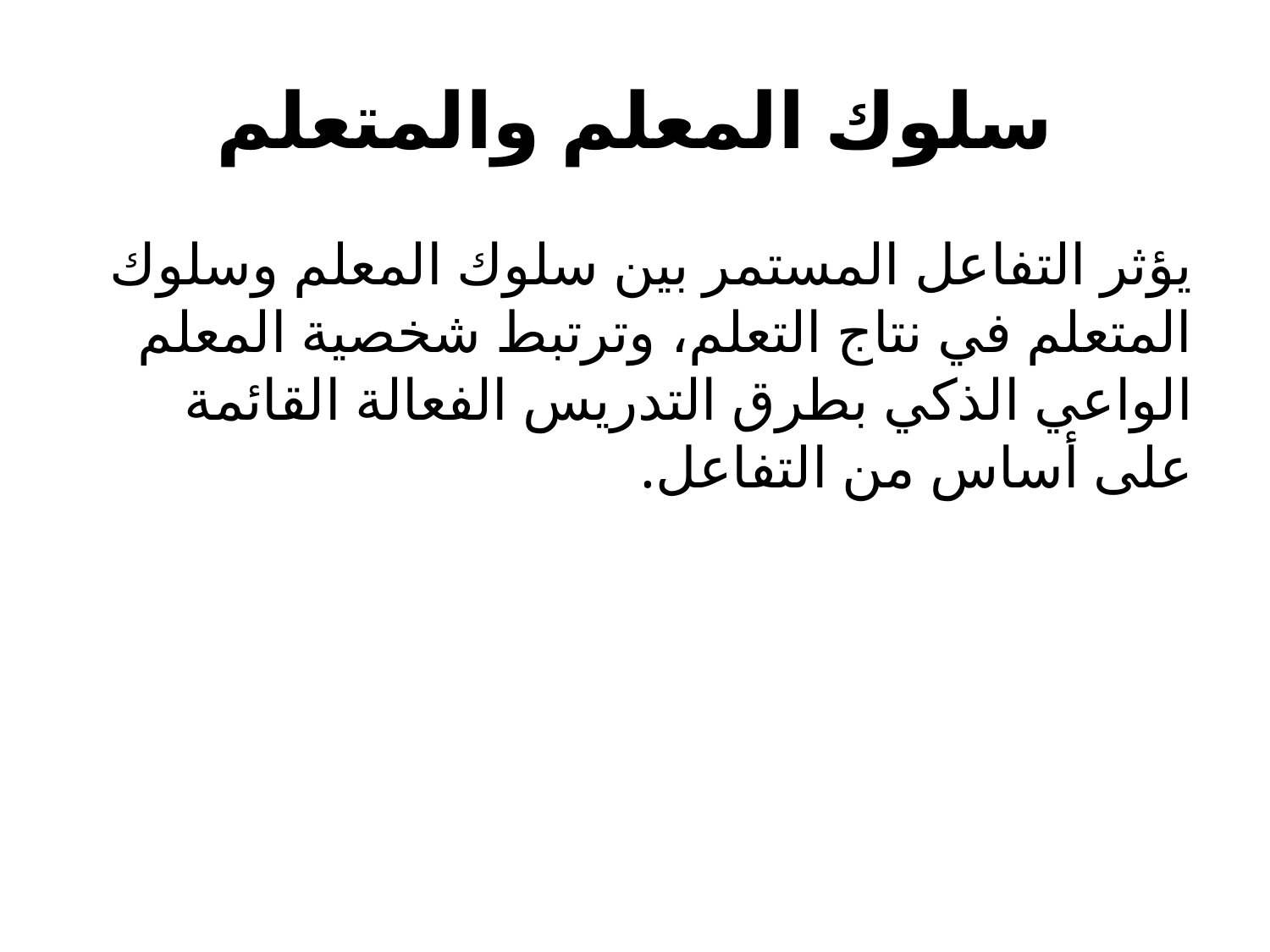

# سلوك المعلم والمتعلم
يؤثر التفاعل المستمر بين سلوك المعلم وسلوك المتعلم في نتاج التعلم، وترتبط شخصية المعلم الواعي الذكي بطرق التدريس الفعالة القائمة على أساس من التفاعل.